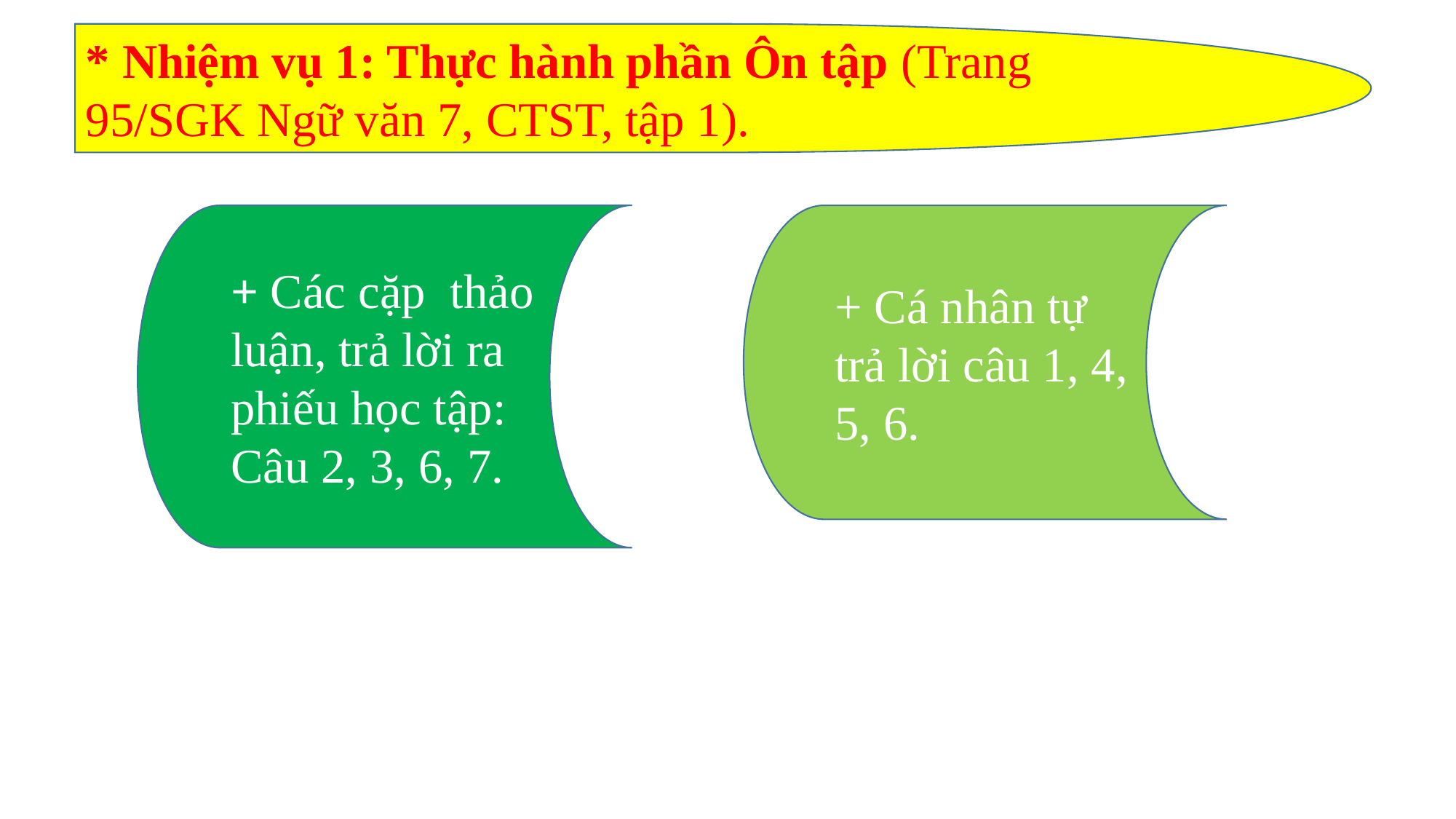

* Nhiệm vụ 1: Thực hành phần Ôn tập (Trang 95/SGK Ngữ văn 7, CTST, tập 1).
+ Các cặp  thảo luận, trả lời ra phiếu học tập: Câu 2, 3, 6, 7.
+ Cá nhân tự trả lời câu 1, 4, 5, 6.